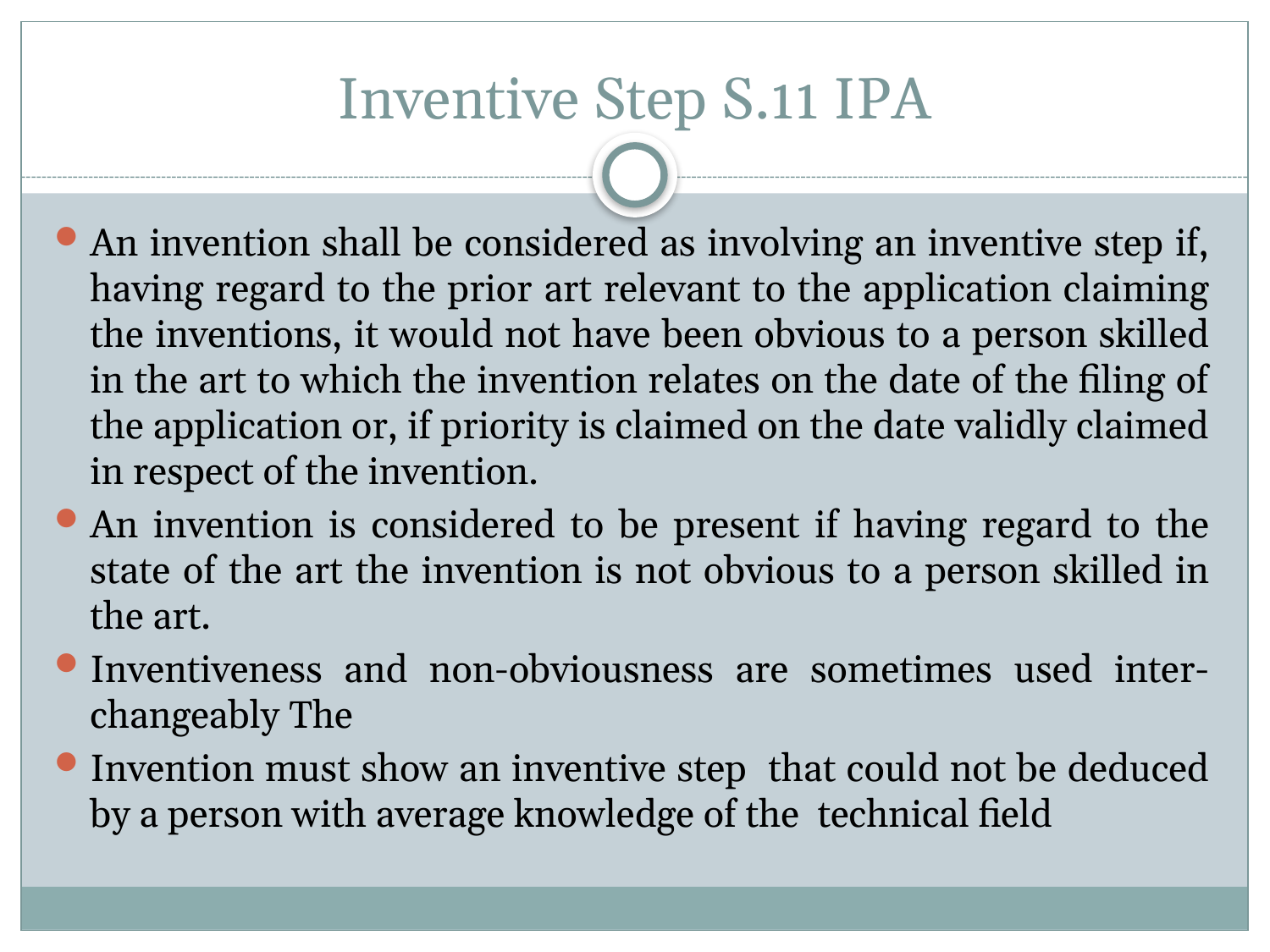

# Inventive Step S.11 IPA
An invention shall be considered as involving an inventive step if, having regard to the prior art relevant to the application claiming the inventions, it would not have been obvious to a person skilled in the art to which the invention relates on the date of the filing of the application or, if priority is claimed on the date validly claimed in respect of the invention.
An invention is considered to be present if having regard to the state of the art the invention is not obvious to a person skilled in the art.
Inventiveness and non-obviousness are sometimes used inter-changeably The
Invention must show an inventive step  that could not be deduced by a person with average knowledge of the  technical field